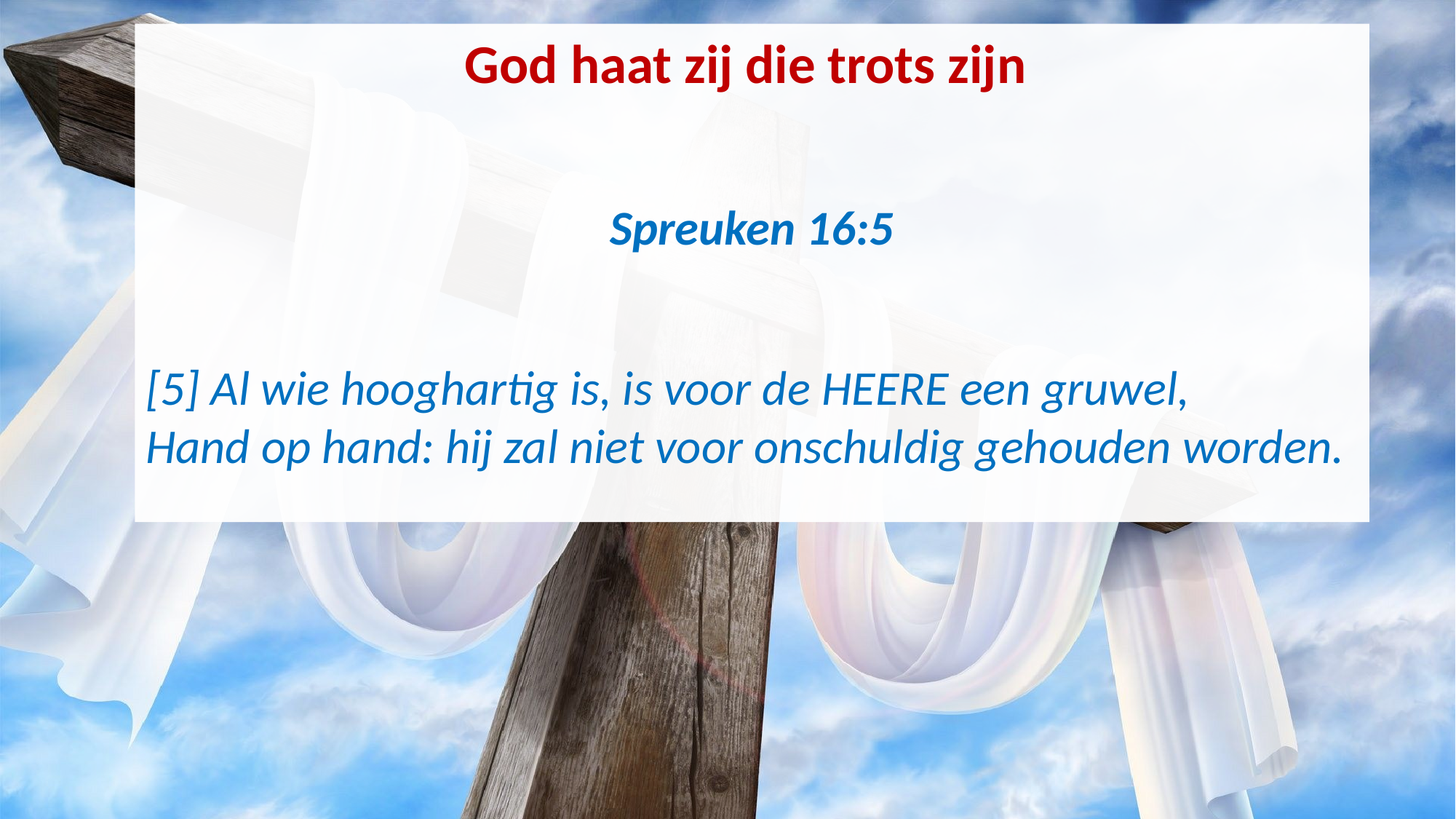

God haat zij die trots zijn

Spreuken 16:5

[5] Al wie hooghartig is, is voor de HEERE een gruwel,
Hand op hand: hij zal niet voor onschuldig gehouden worden.